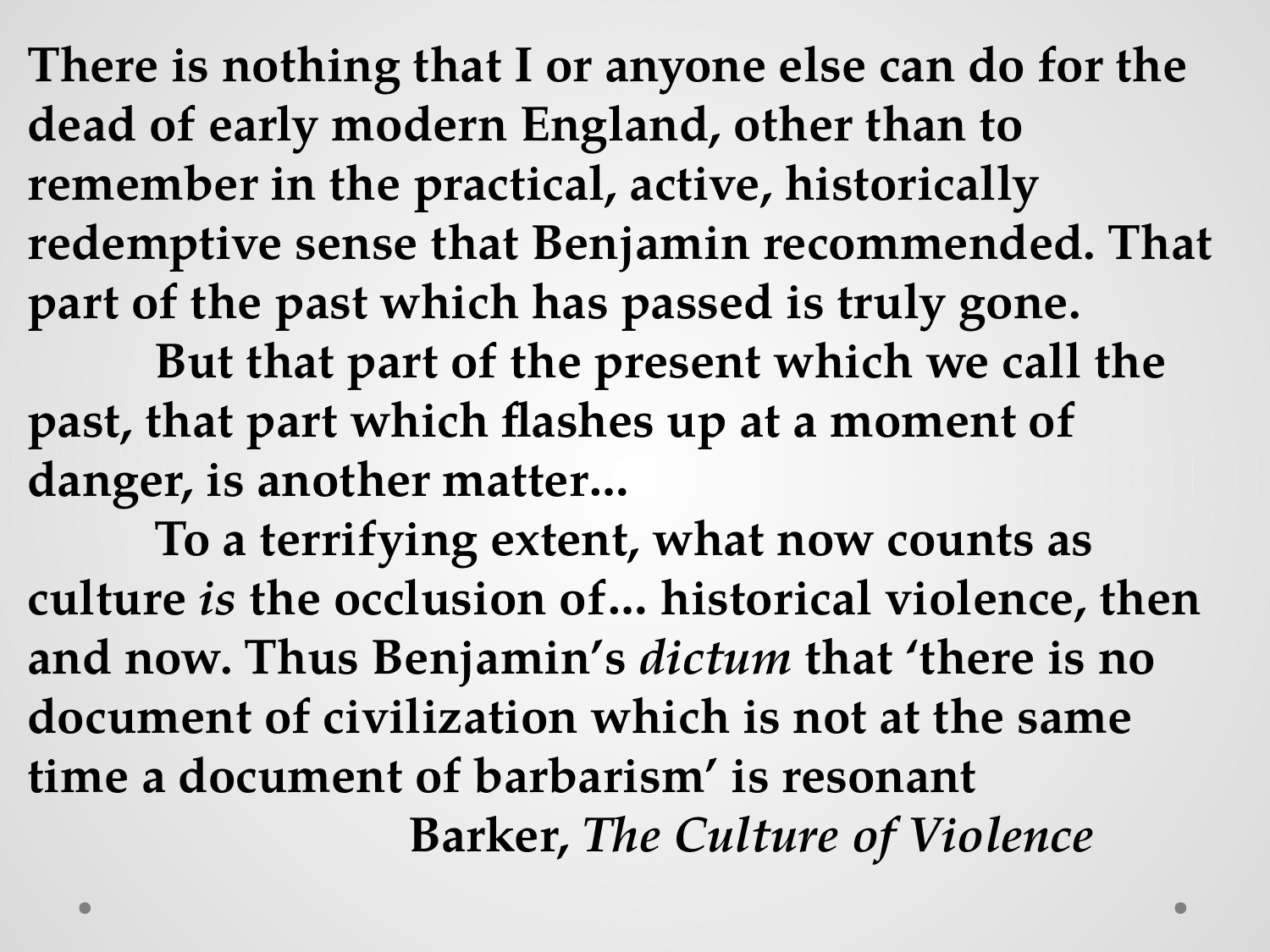

There is nothing that I or anyone else can do for the dead of early modern England, other than to remember in the practical, active, historically redemptive sense that Benjamin recommended. That part of the past which has passed is truly gone.
	But that part of the present which we call the past, that part which flashes up at a moment of danger, is another matter…
	To a terrifying extent, what now counts as culture is the occlusion of… historical violence, then and now. Thus Benjamin’s dictum that ‘there is no document of civilization which is not at the same time a document of barbarism’ is resonant
			Barker, The Culture of Violence